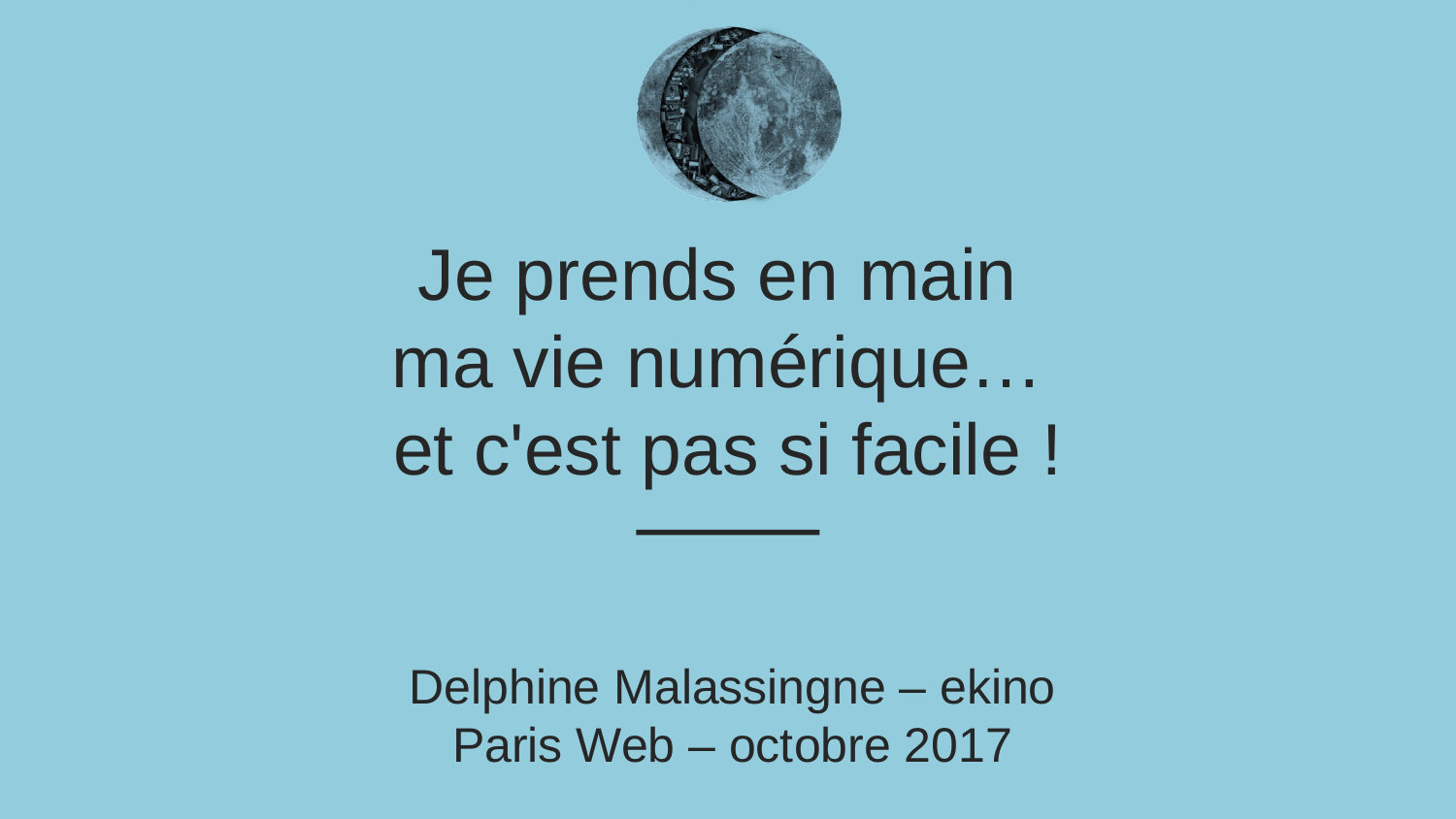

# Je prends en main ma vie numérique… et c'est pas si facile !
Delphine Malassingne – ekino
Paris Web – octobre 2017